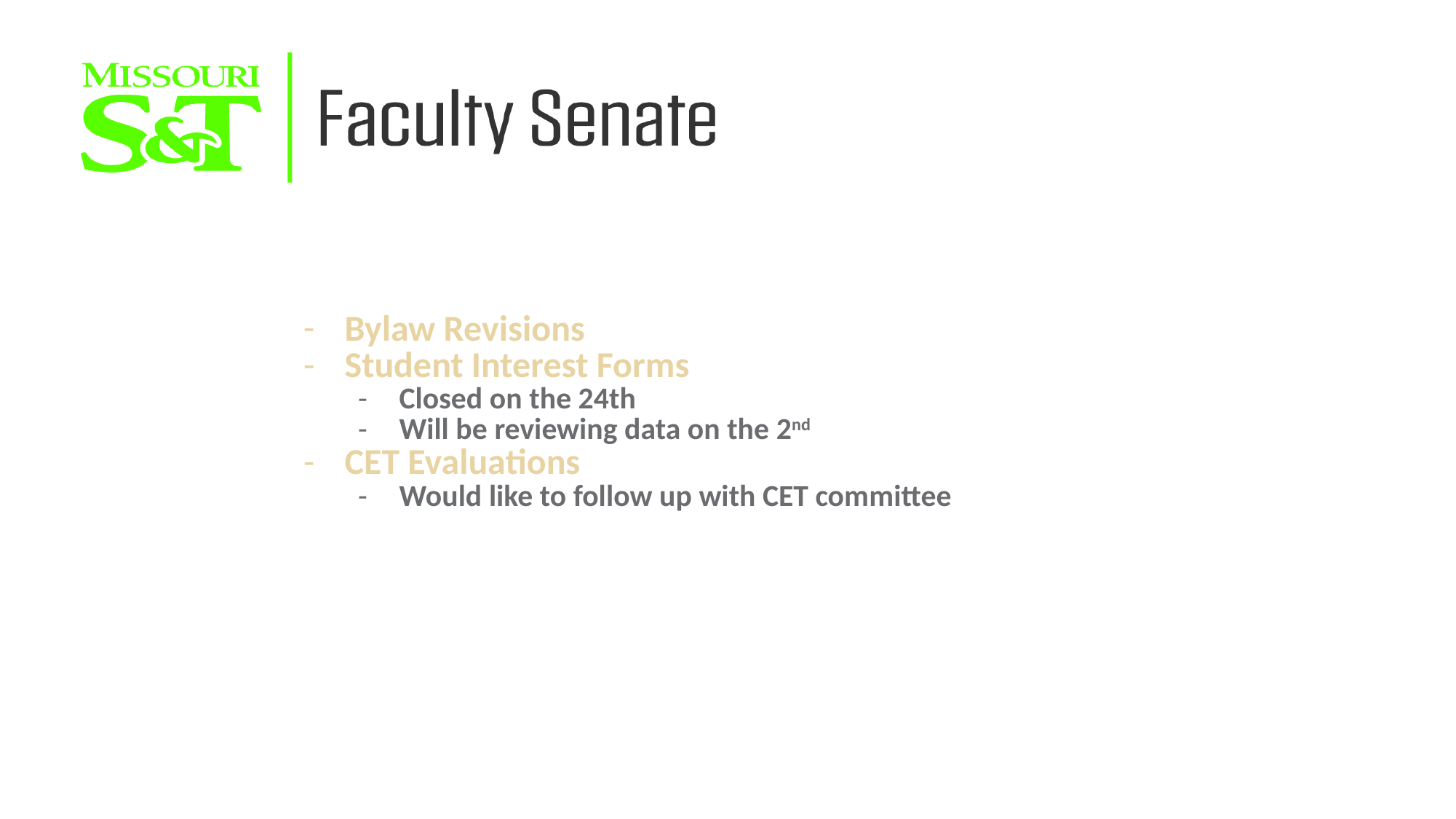

Bylaw Revisions
Student Interest Forms
Closed on the 24th
Will be reviewing data on the 2nd
CET Evaluations
Would like to follow up with CET committee